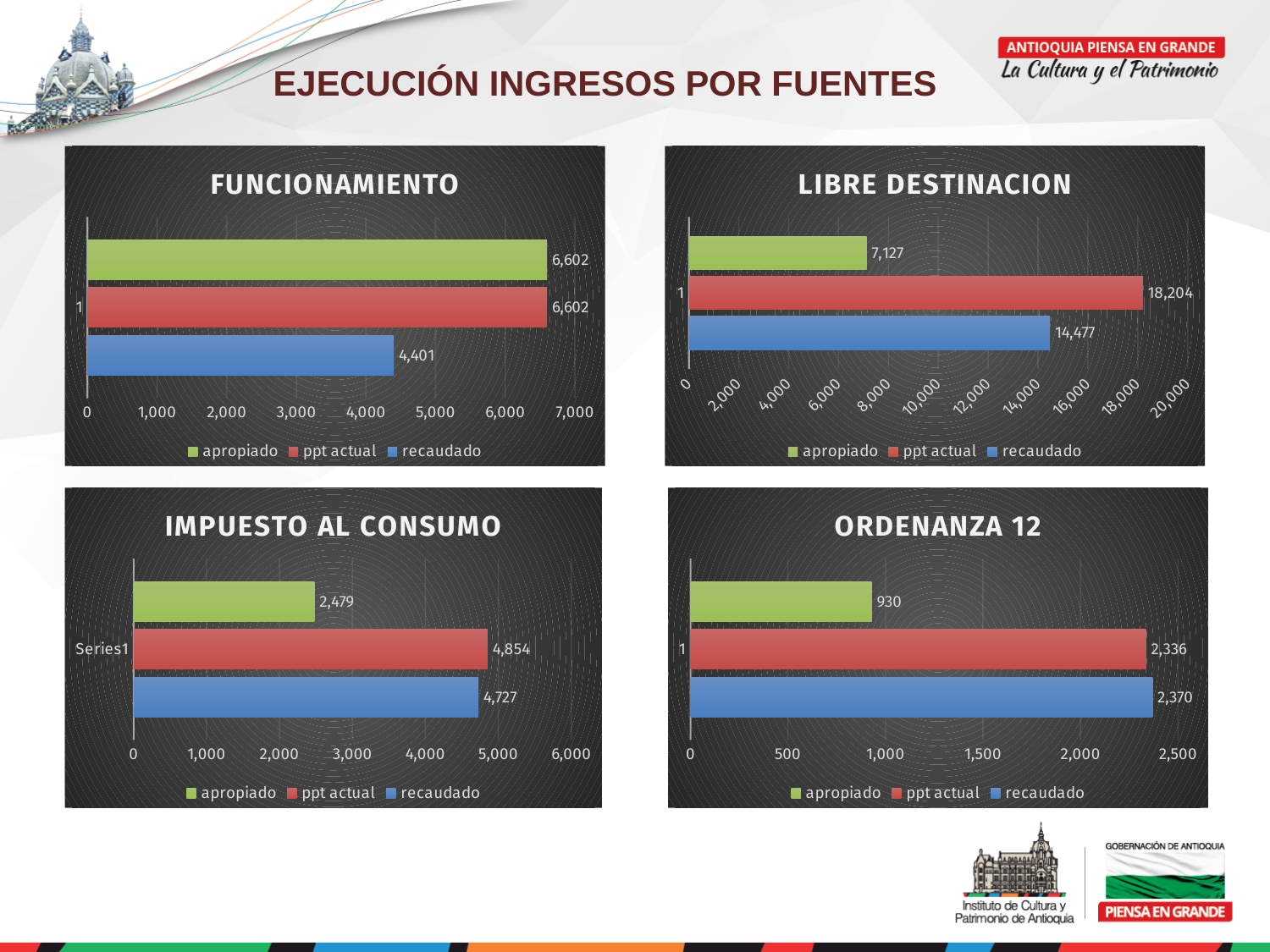

EJECUCIÓN INGRESOS POR FUENTES

### Chart: FUNCIONAMIENTO

| Category | recaudado | ppt actual | apropiado |
|---|---|---|---|

### Chart: LIBRE DESTINACION

| Category | recaudado | ppt actual | apropiado |
|---|---|---|---|

### Chart: IMPUESTO AL CONSUMO

| Category | recaudado | ppt actual | apropiado |
|---|---|---|---|
|  | 4727.1 | 4853.5 | 2478.7 |

### Chart: ORDENANZA 12

| Category | recaudado | ppt actual | apropiado |
|---|---|---|---|